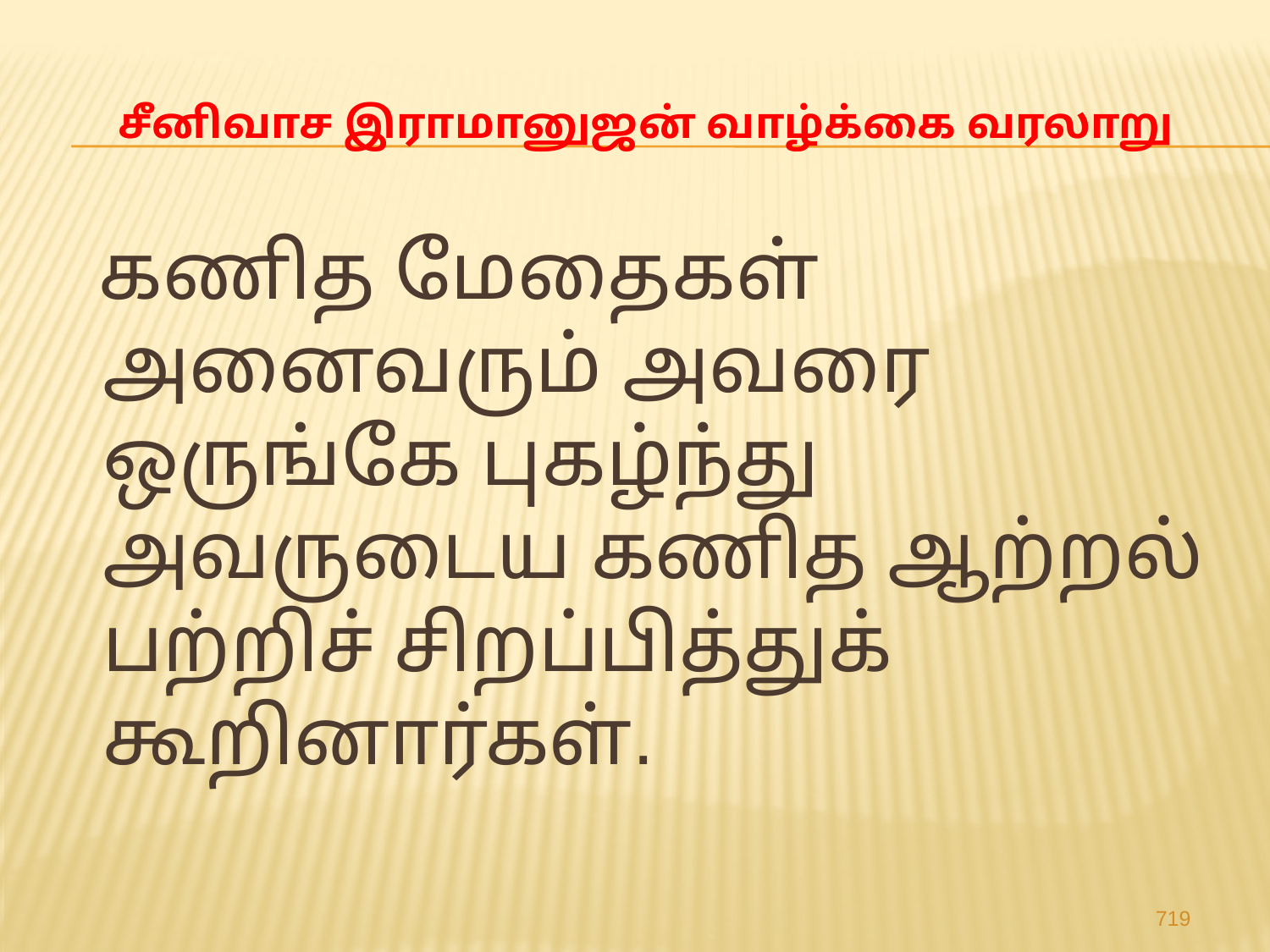

# சீனிவாச இராமானுஜன் வாழ்க்கை வரலாறு
   கணித மேதைகள் அனைவரும் அவரை ஒருங்கே புகழ்ந்து அவருடைய கணித ஆற்றல் பற்றிச் சிறப்பித்துக் கூறினார்கள்.

719